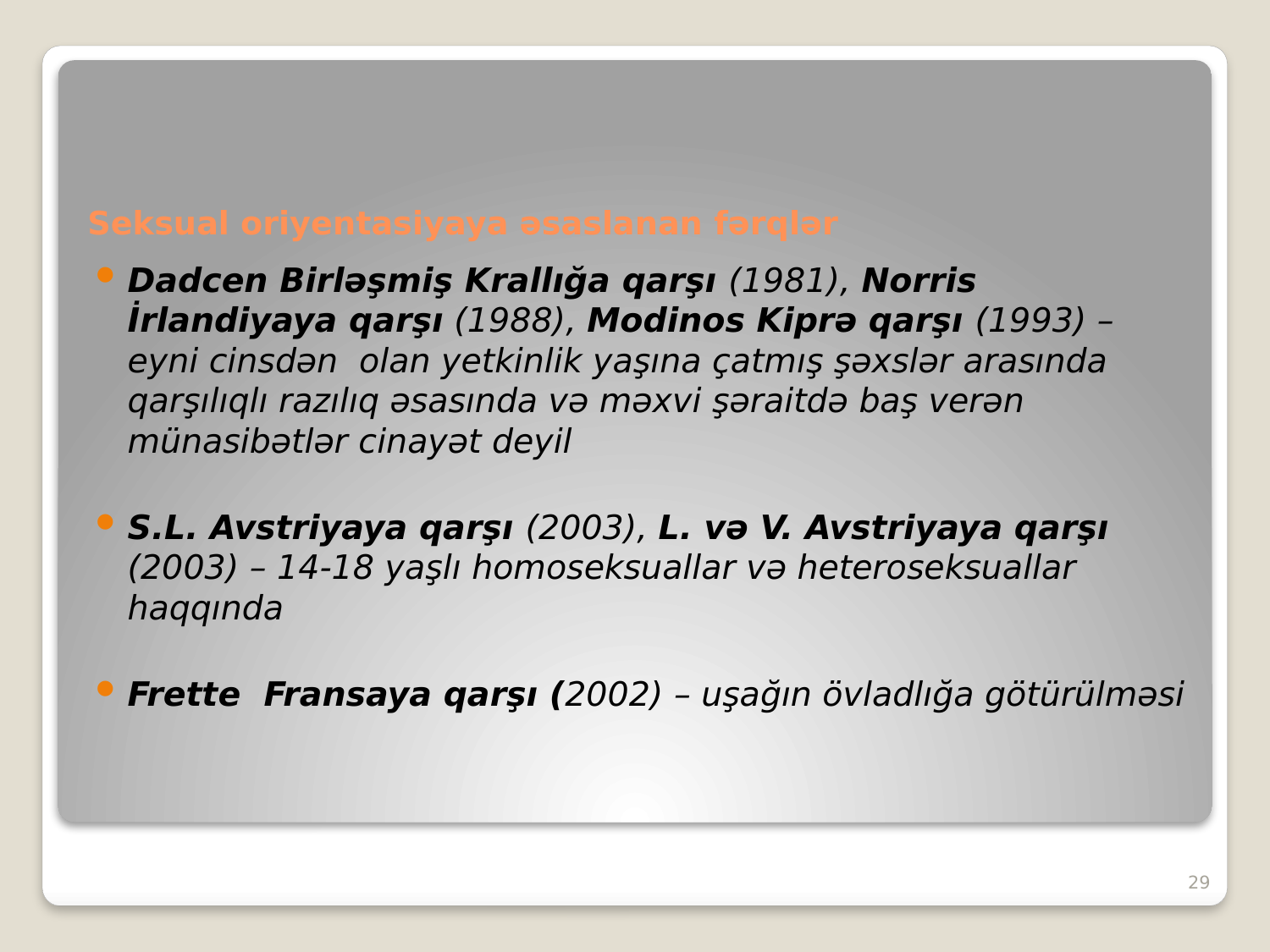

# Seksual oriyentasiyaya əsaslanan fərqlər
Dadcen Birləşmiş Krallığa qarşı (1981), Norris İrlandiyaya qarşı (1988), Modinos Kiprə qarşı (1993) – eyni cinsdən  olan yetkinlik yaşına çatmış şəxslər arasında qarşılıqlı razılıq əsasında və məxvi şəraitdə baş verən münasibətlər cinayət deyil

S.L. Avstriyaya qarşı (2003), L. və V. Avstriyaya qarşı (2003) – 14-18 yaşlı homoseksuallar və heteroseksuallar haqqında

Frette  Fransaya qarşı (2002) – uşağın övladlığa götürülməsi

29